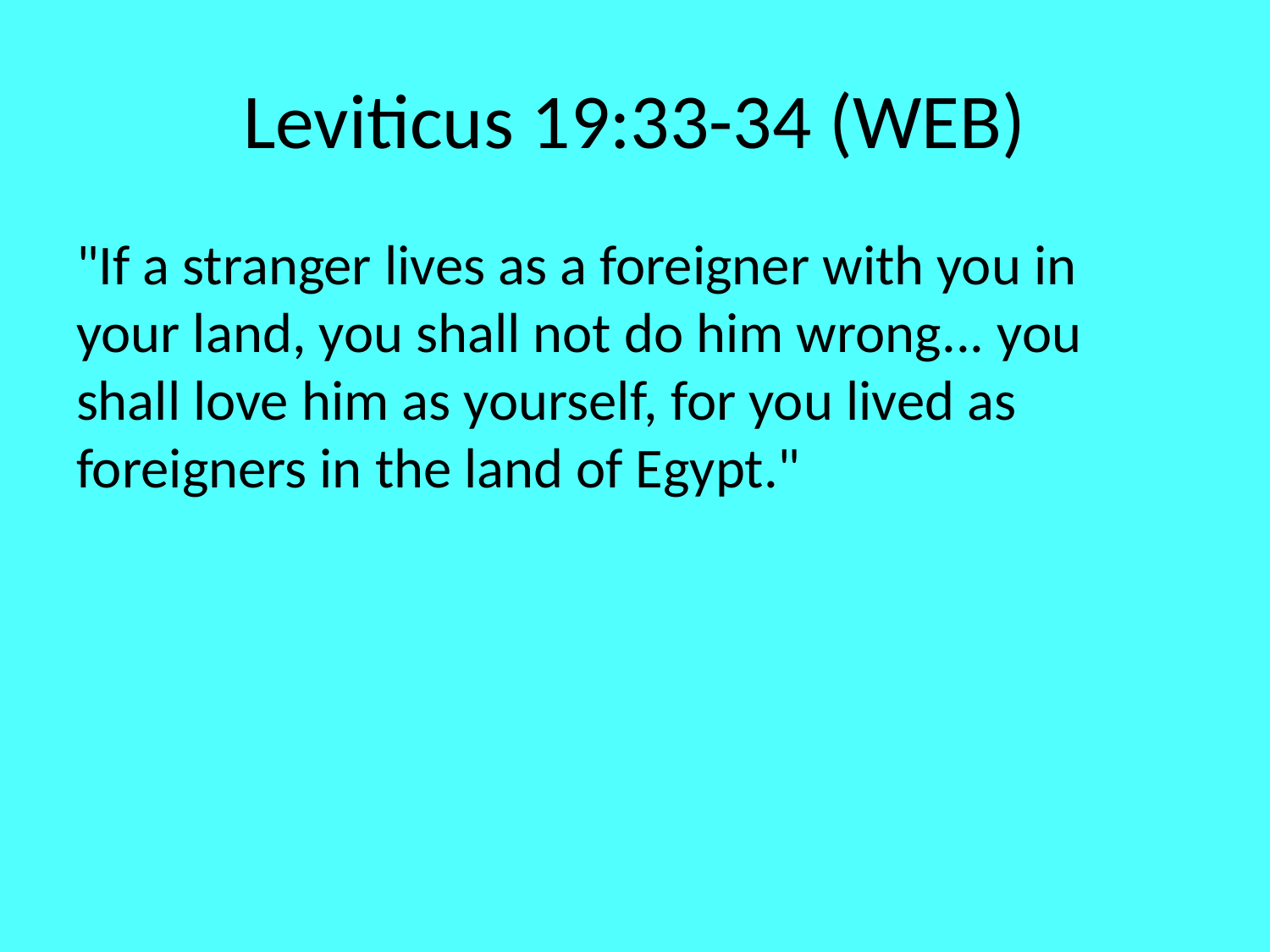

# Leviticus 19:33-34 (WEB)
"If a stranger lives as a foreigner with you in your land, you shall not do him wrong... you shall love him as yourself, for you lived as foreigners in the land of Egypt."